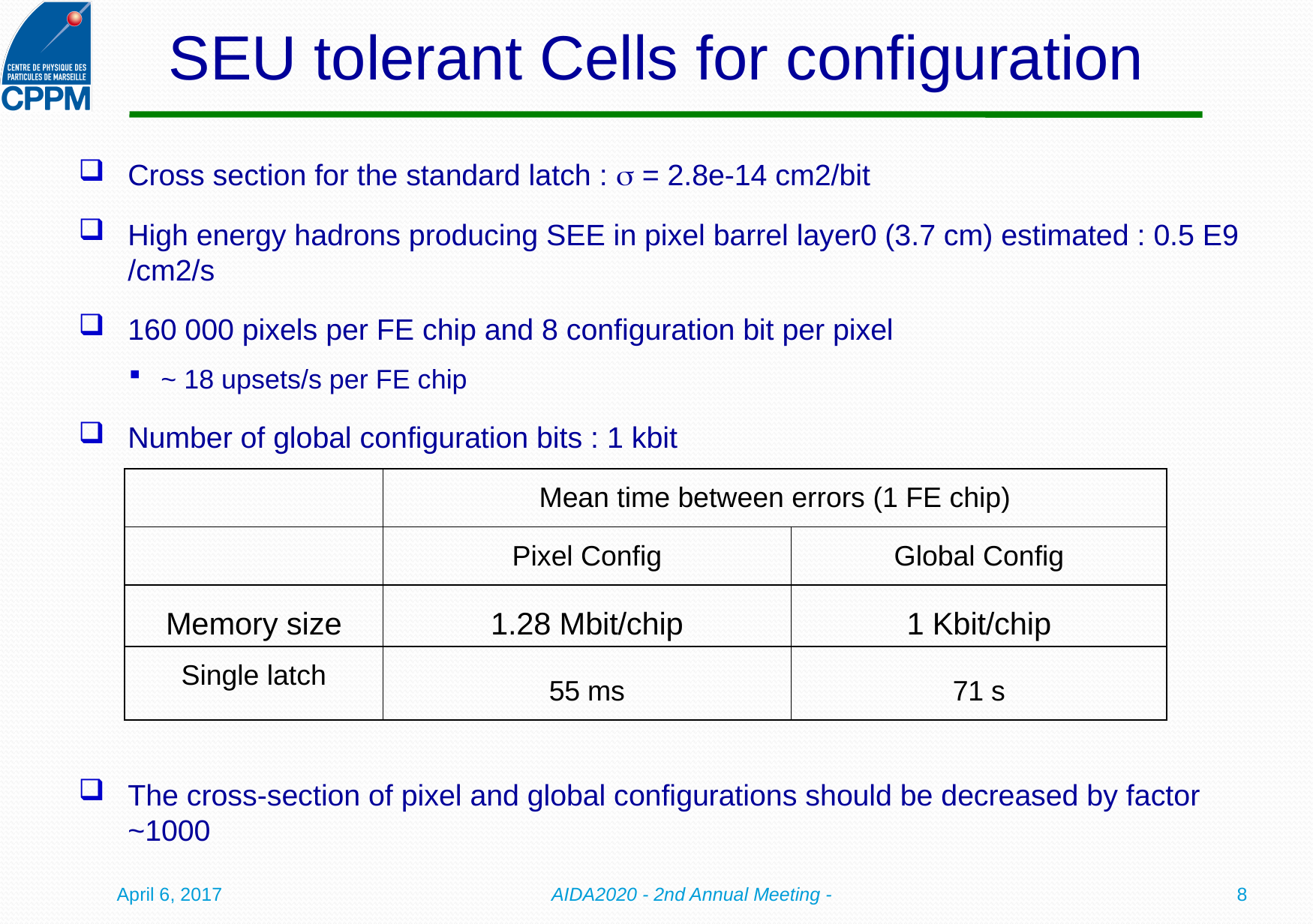

# SEU tolerant Cells for configuration
Cross section for the standard latch : σ = 2.8e-14 cm2/bit
High energy hadrons producing SEE in pixel barrel layer0 (3.7 cm) estimated : 0.5 E9 /cm2/s
160 000 pixels per FE chip and 8 configuration bit per pixel
~ 18 upsets/s per FE chip
Number of global configuration bits : 1 kbit

The cross-section of pixel and global configurations should be decreased by factor ~1000

|  | Mean time between errors (1 FE chip) |  |
| --- | --- | --- |
|  | Pixel Config | Global Config |
| Memory size | 1.28 Mbit/chip | 1 Kbit/chip |
| Single latch | 55 ms | 71 s |
April 6, 2017
AIDA2020 - 2nd Annual Meeting -
8